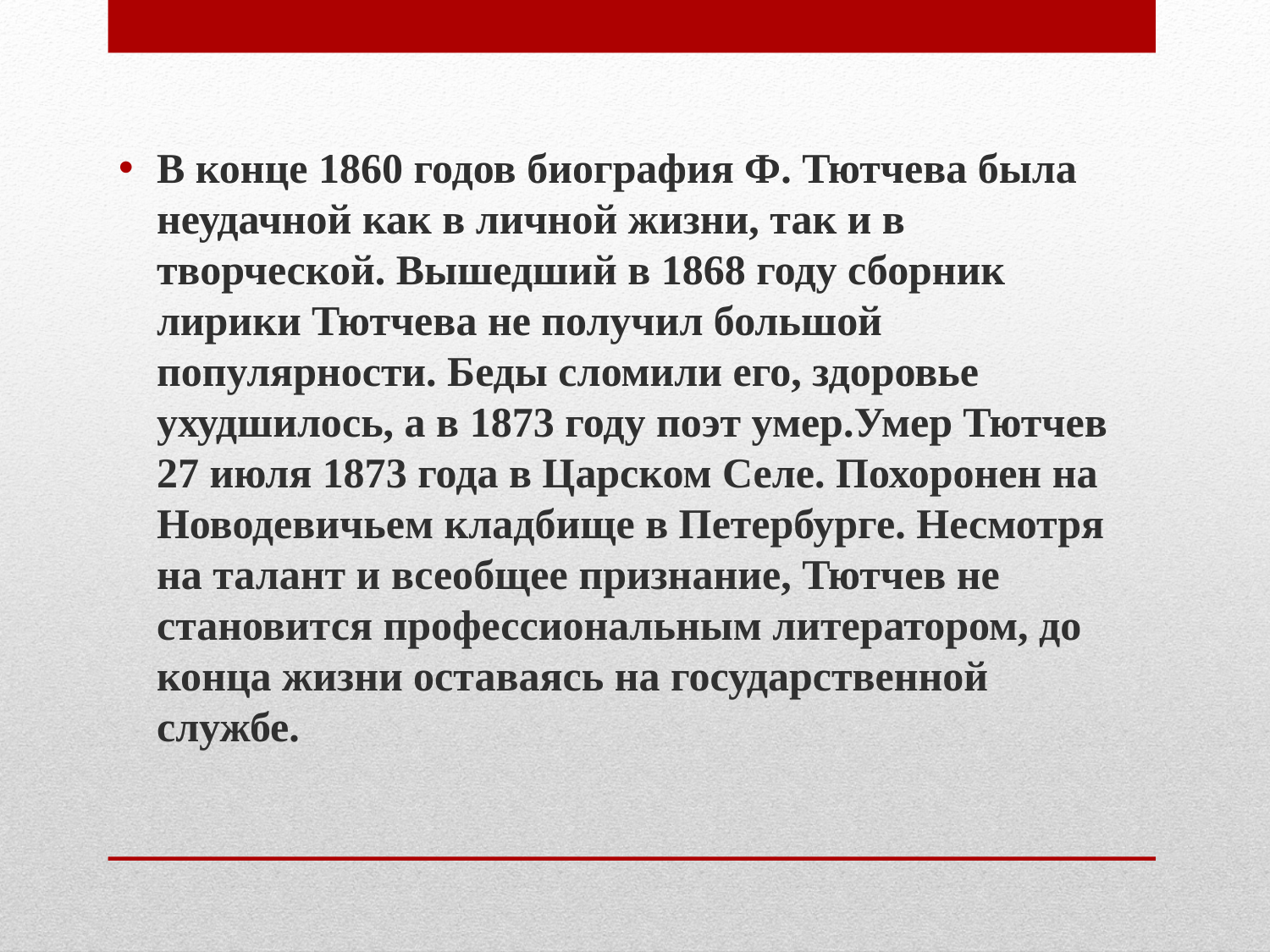

В конце 1860 годов биография Ф. Тютчева была неудачной как в личной жизни, так и в творческой. Вышедший в 1868 году сборник лирики Тютчева не получил большой популярности. Беды сломили его, здоровье ухудшилось, а в 1873 году поэт умер.Умер Тютчев 27 июля 1873 года в Царском Селе. Похоронен на Новодевичьем кладбище в Петербурге. Несмотря на талант и всеобщее признание, Тютчев не становится профессиональным литератором, до конца жизни оставаясь на государственной службе.

#